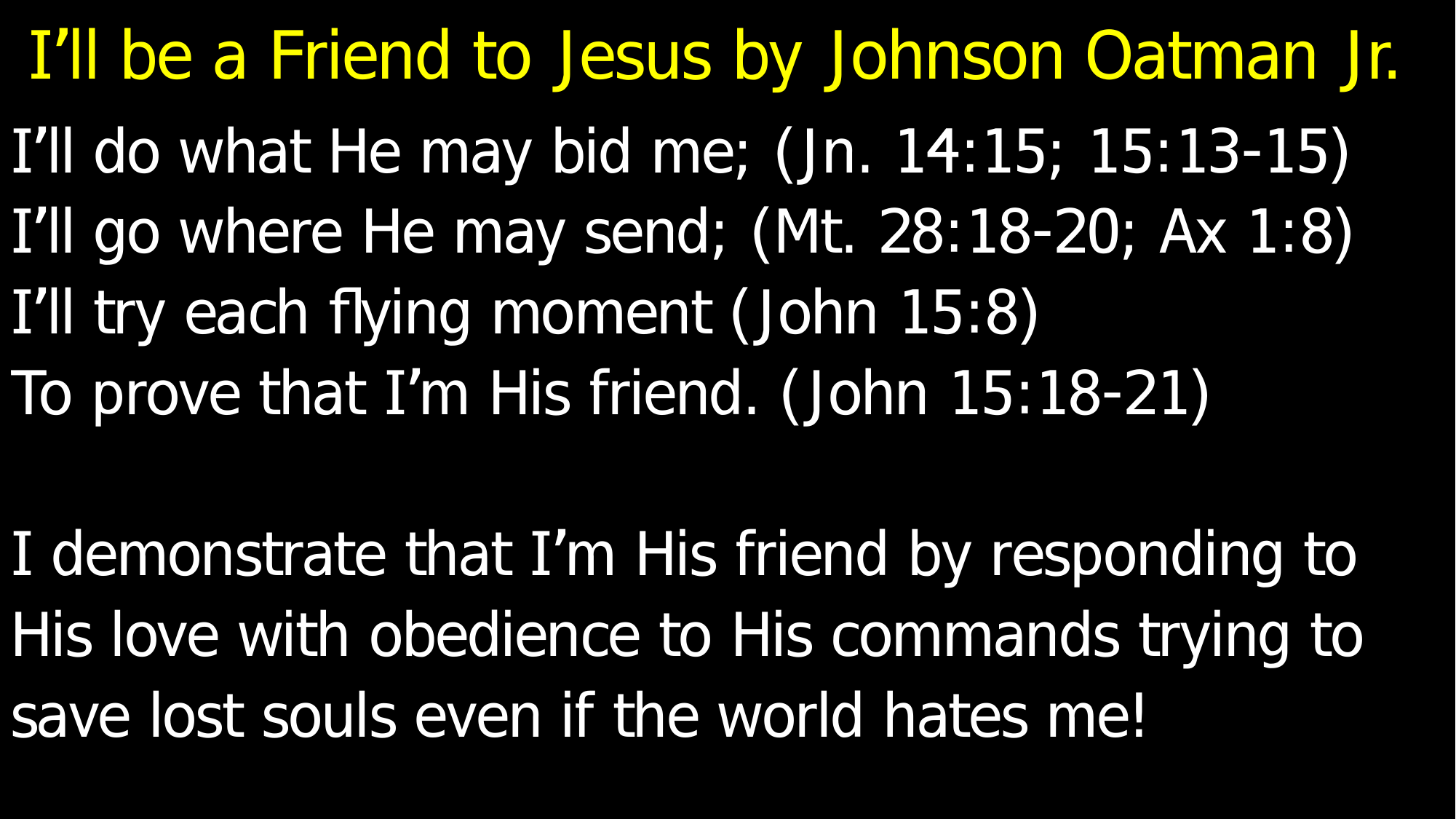

# I’ll be a Friend to Jesus by Johnson Oatman Jr.
I’ll do what He may bid me; (Jn. 14:15; 15:13-15)
I’ll go where He may send; (Mt. 28:18-20; Ax 1:8)
I’ll try each flying moment (John 15:8)
To prove that I’m His friend. (John 15:18-21)

I demonstrate that I’m His friend by responding to
His love with obedience to His commands trying to
save lost souls even if the world hates me!